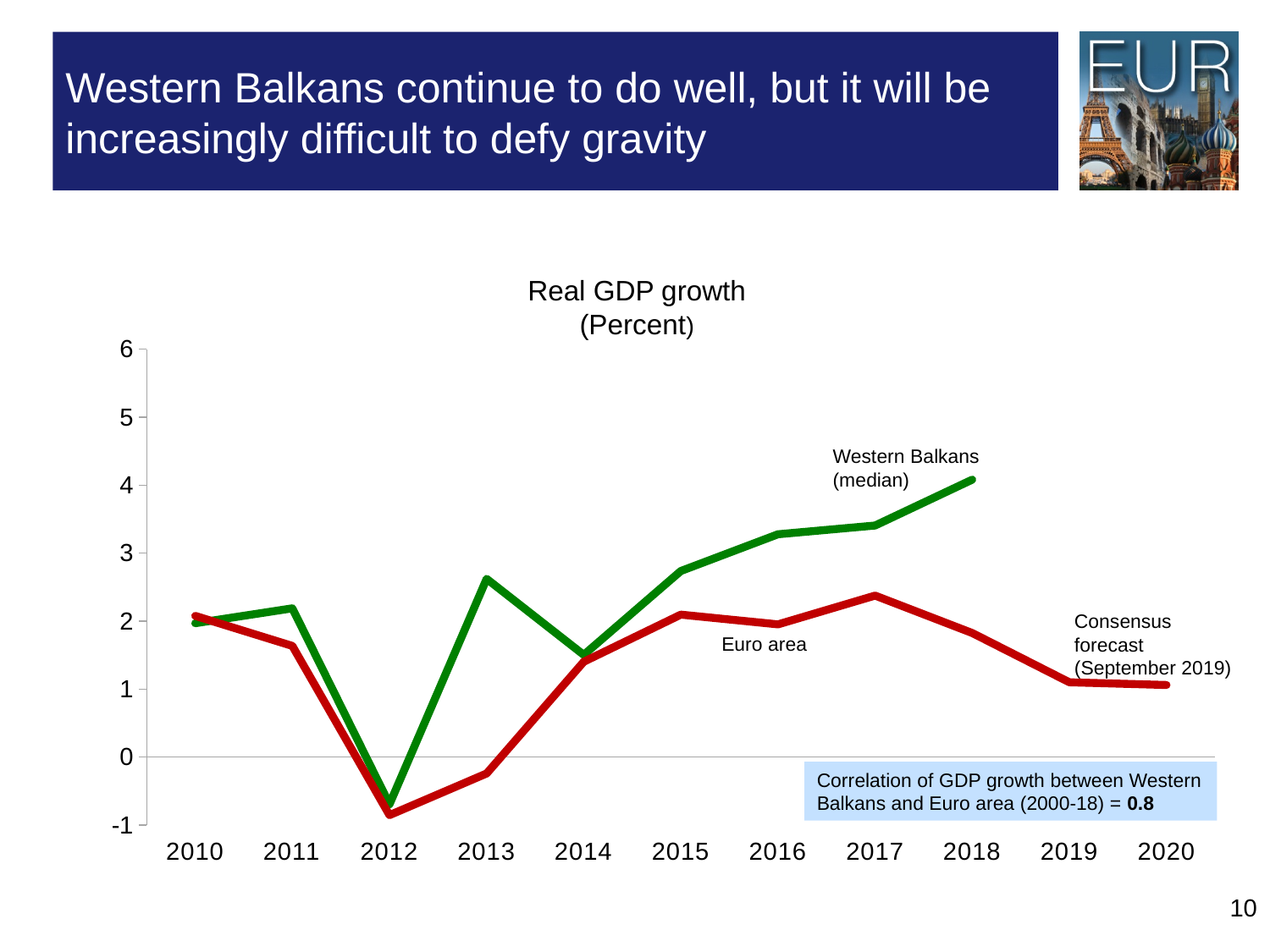

# Western Balkans continue to do well, but it will be increasingly difficult to defy gravity

[unsupported chart]

Real GDP growth
(Percent)
Western Balkans (median)
Consensus forecast (September 2019)
Euro area
Correlation of GDP growth between Western Balkans and Euro area (2000-18) = 0.8
10